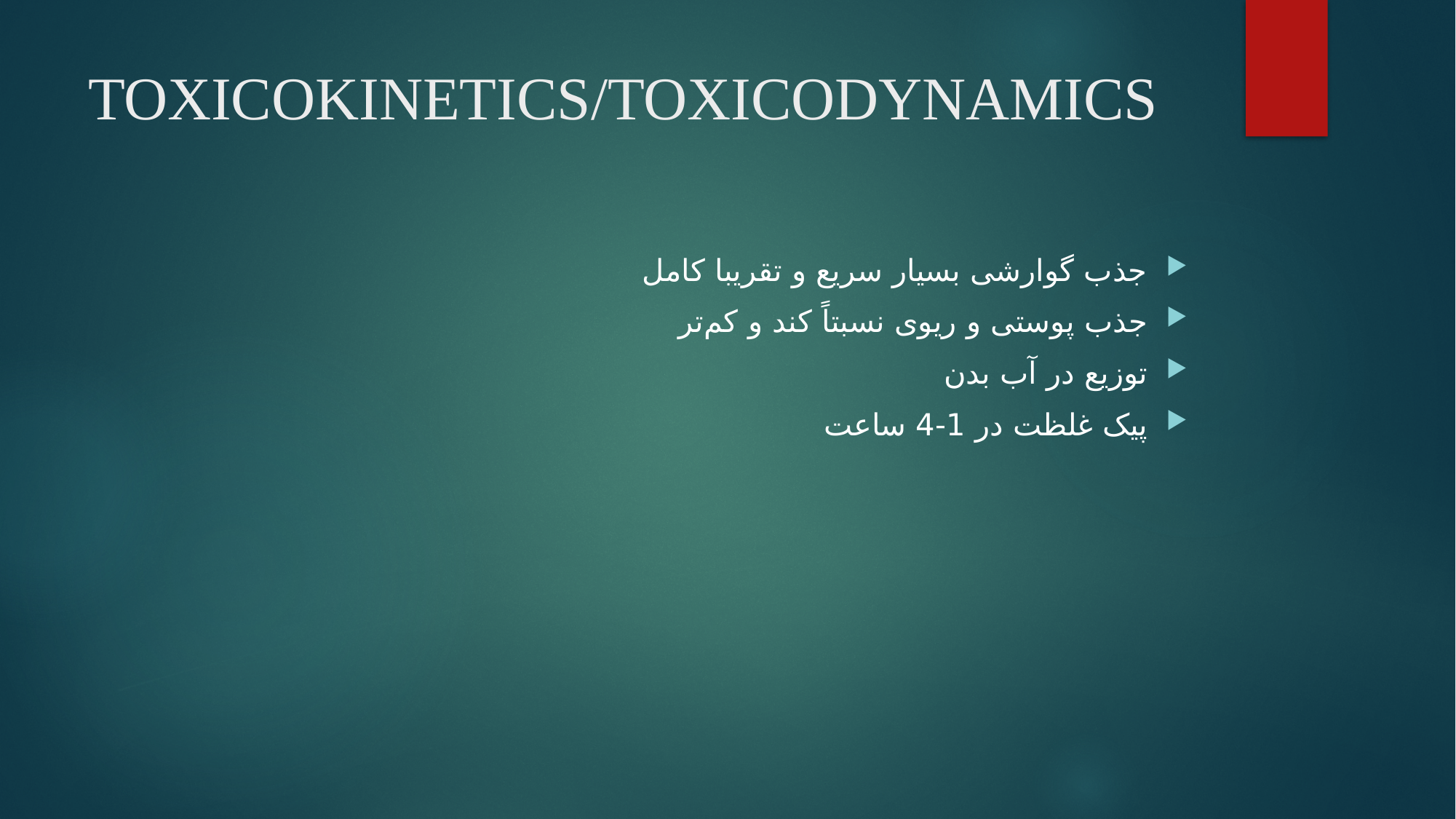

# TOXICOKINETICS/TOXICODYNAMICS
جذب گوارشی بسیار سریع و تقریبا کامل
جذب پوستی و ریوی نسبتاً کند و کم‌تر
توزیع در آب بدن
پیک غلظت در 1-4 ساعت